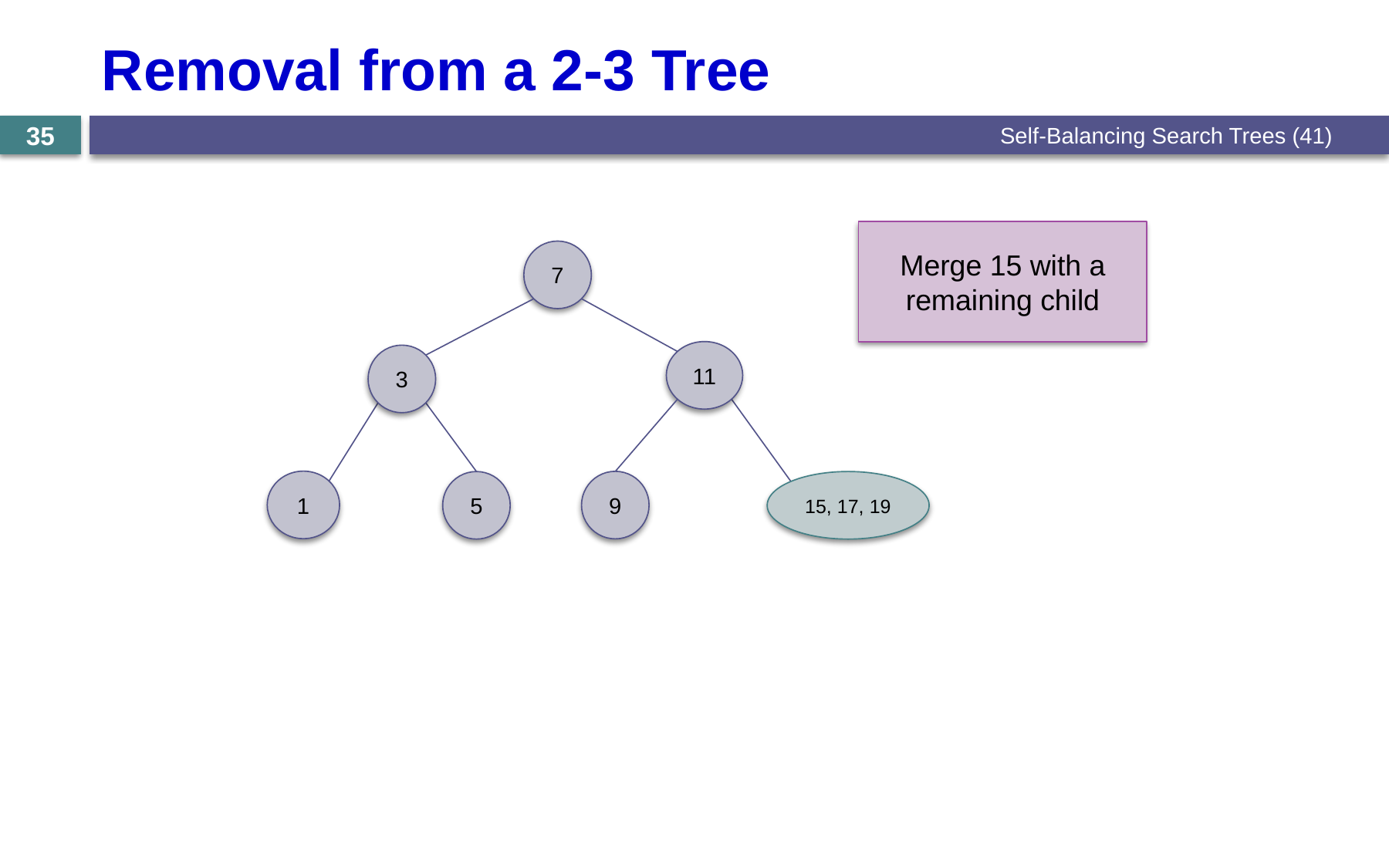

# Removal from a 2-3 Tree
Self-Balancing Search Trees (41)
35
Merge 15 with a remaining child
7
11
3
1
9
5
15, 17, 19